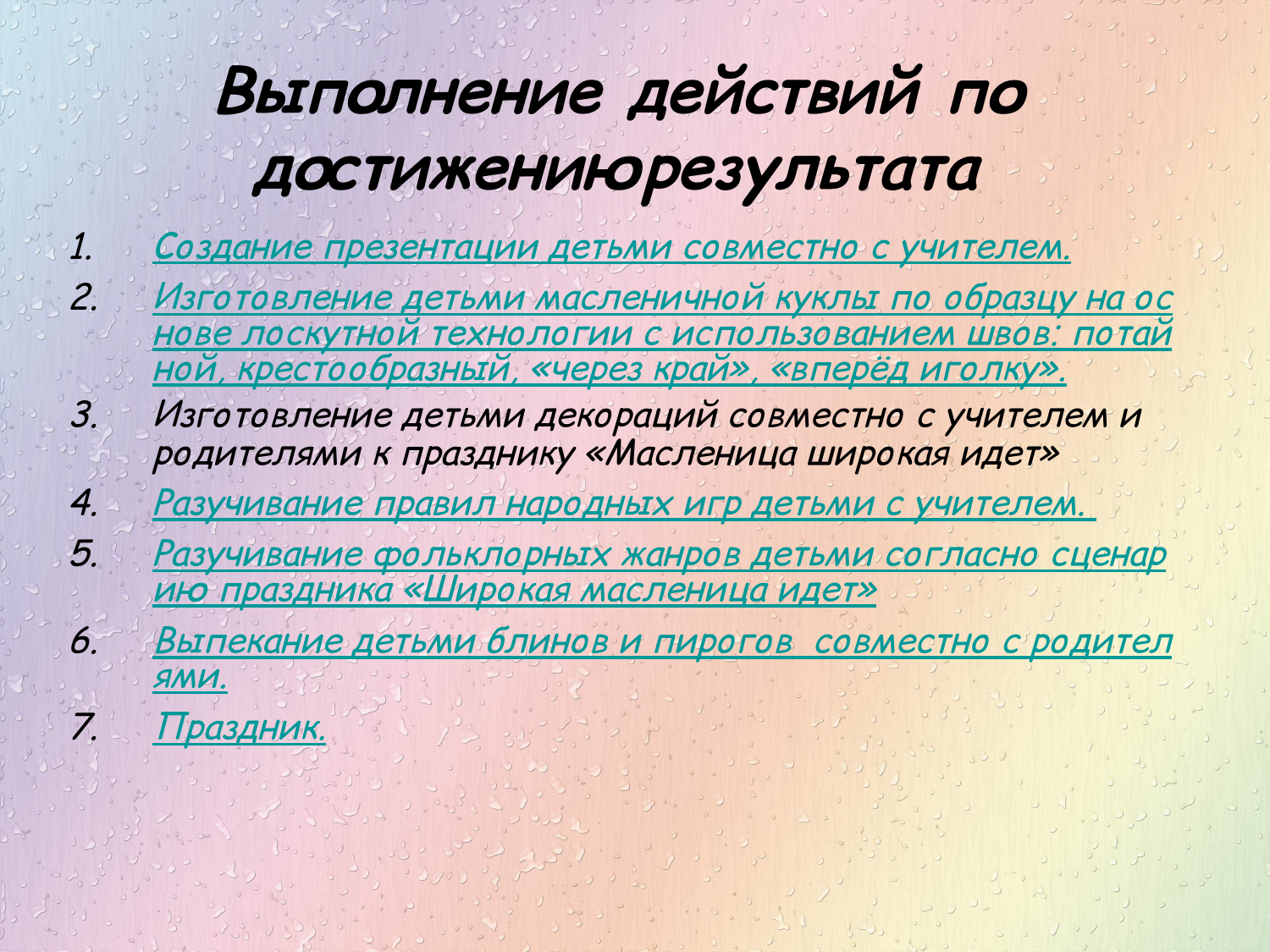

# Выполнение действий по достижению результата

Создание презентации детьми совместно с учителем.
Изготовление детьми масленичной куклы по образцу на основе лоскутной технологии с использованием швов: потайной, крестообразный, «через край», «вперёд иголку».
Изготовление детьми декораций совместно с учителем и родителями к празднику «Масленица широкая идет»
Разучивание правил народных игр детьми с учителем.
Разучивание фольклорных жанров детьми согласно сценарию праздника «Широкая масленица идет»
Выпекание детьми блинов и пирогов  совместно с родителями.
Праздник.